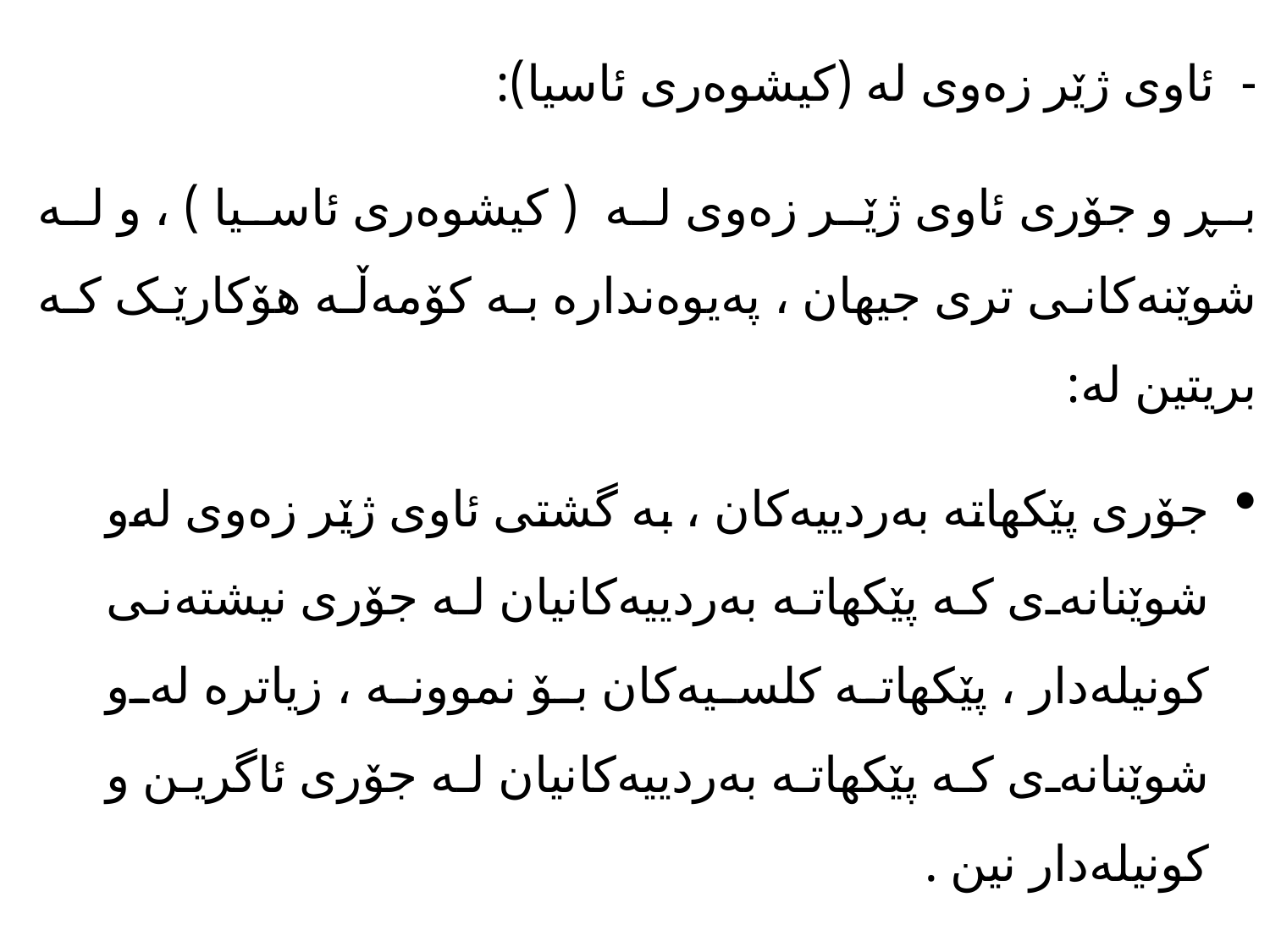

-  ئاوی ژێر زەوی لە (کیشوەری ئاسیا):
بڕ و جۆری ئاوی ژێر زەوی لە  ( کیشوەری ئاسیا ) ، و لە شوێنەکانی تری جیهان ، پەیوەندارە بە کۆمەڵە هۆکارێک کە بریتین لە:
جۆری پێکهاتە بەردییەکان ، بە گشتی ئاوی ژێر زەوی لەو شوێنانەی کە پێکهاتە بەردییەکانیان لە جۆری نیشتەنی کونیلەدار ، پێکهاتە کلسیەکان بۆ نموونە ، زیاترە لەو شوێنانەی کە پێکهاتە بەردییەکانیان لە جۆری ئاگرین و کونیلەدار نین .